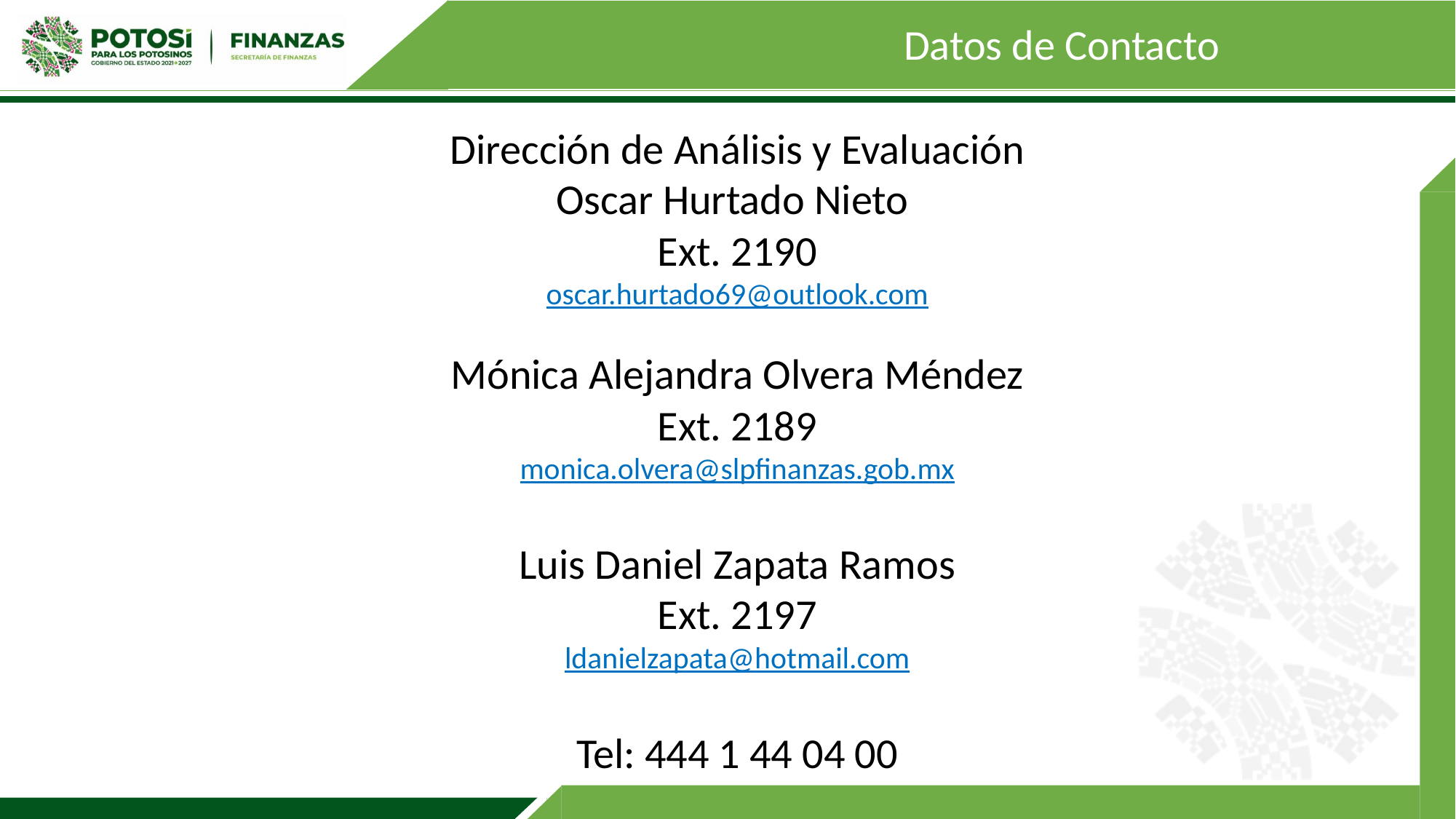

Datos de Contacto
Dirección de Análisis y Evaluación
Oscar Hurtado Nieto
Ext. 2190
oscar.hurtado69@outlook.com

Mónica Alejandra Olvera Méndez
Ext. 2189
monica.olvera@slpfinanzas.gob.mx

Luis Daniel Zapata Ramos
Ext. 2197
ldanielzapata@hotmail.com

Tel: 444 1 44 04 00